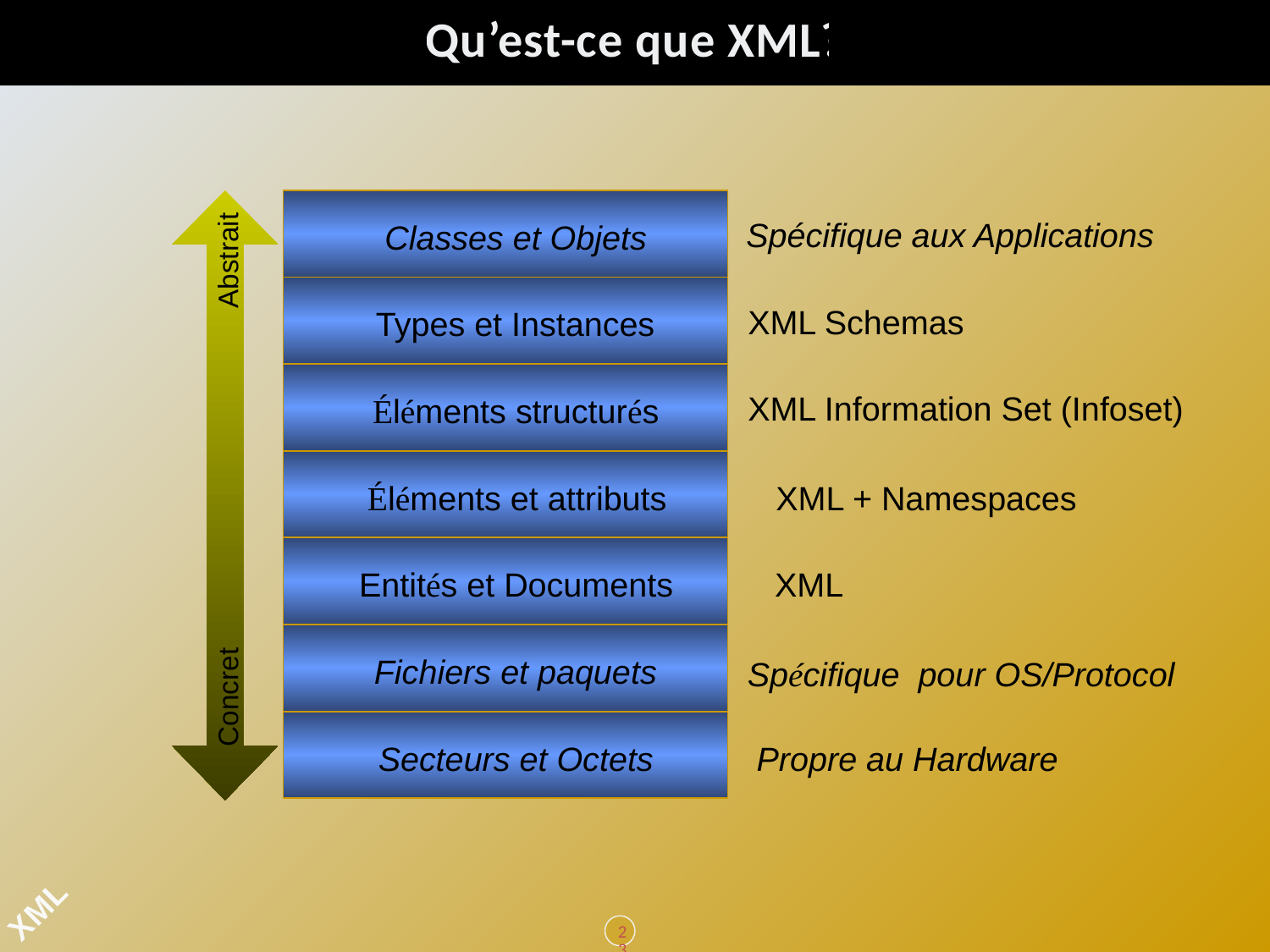

# Qu’est-ce que XML?

Spécifique aux Applications
Classes et Objets
Abstrait

XML Schemas
Types et Instances

XML Information Set (Infoset)
Éléments structurés

Éléments et attributs
XML + Namespaces

Entités et Documents
XML

Fichiers et paquets
Spécifique  pour OS/Protocol
Concret

Secteurs et Octets
Propre au Hardware
239